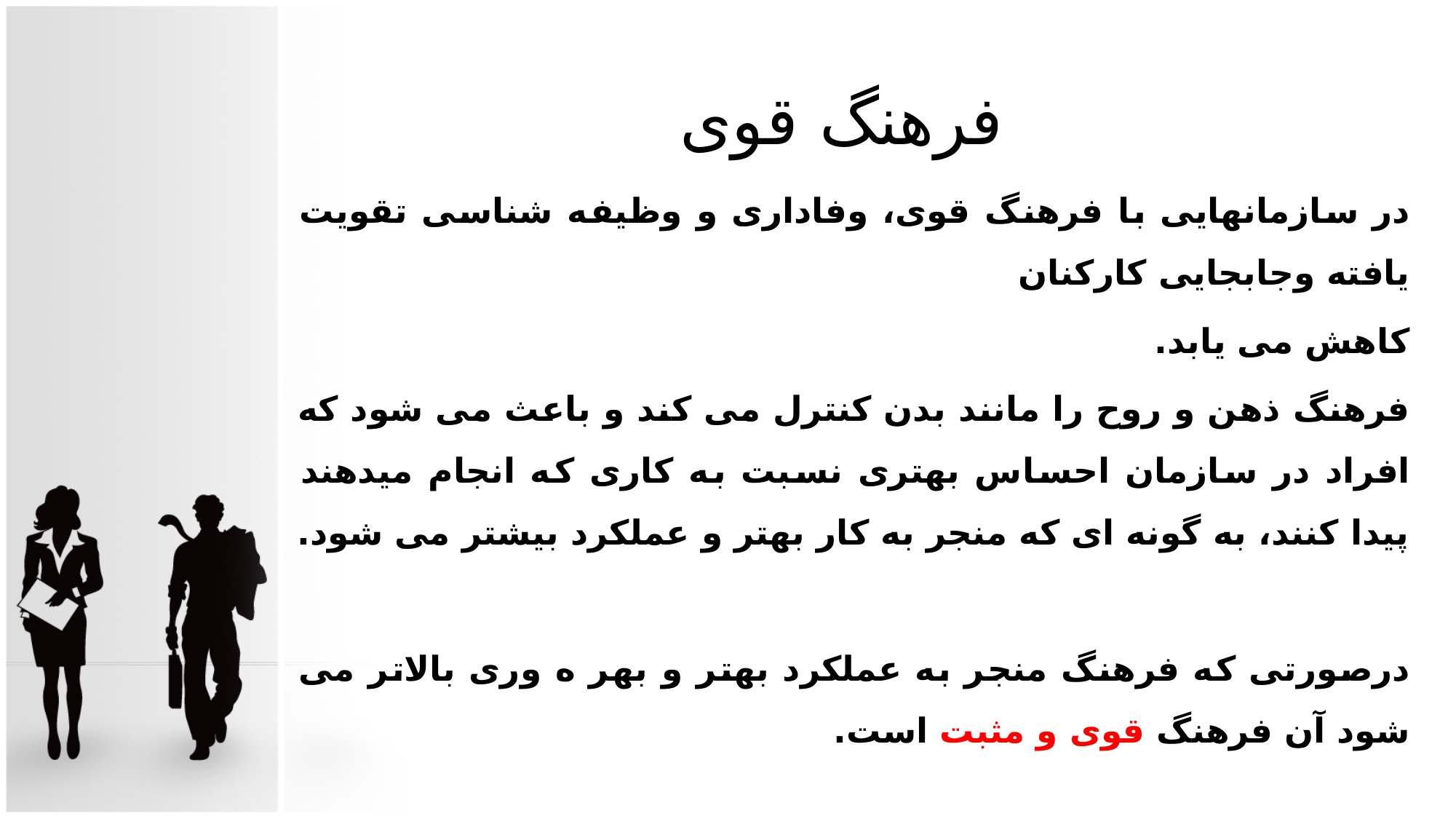

# فرهنگ قوی
در سازمانهایی با فرهنگ قوی، وفاداری و وظیفه شناسی تقویت یافته وجابجایی کارکنان
کاهش می یابد.
فرهنگ ذهن و روح را مانند بدن کنترل می کند و باعث می شود که افراد در سازمان احساس بهتری نسبت به کاری که انجام میدهند پیدا کنند، به گونه ای که منجر به کار بهتر و عملکرد بیشتر می شود.

درصورتی که فرهنگ منجر به عملکرد بهتر و بهر ه وری بالاتر می شود آن فرهنگ قوی و مثبت است.